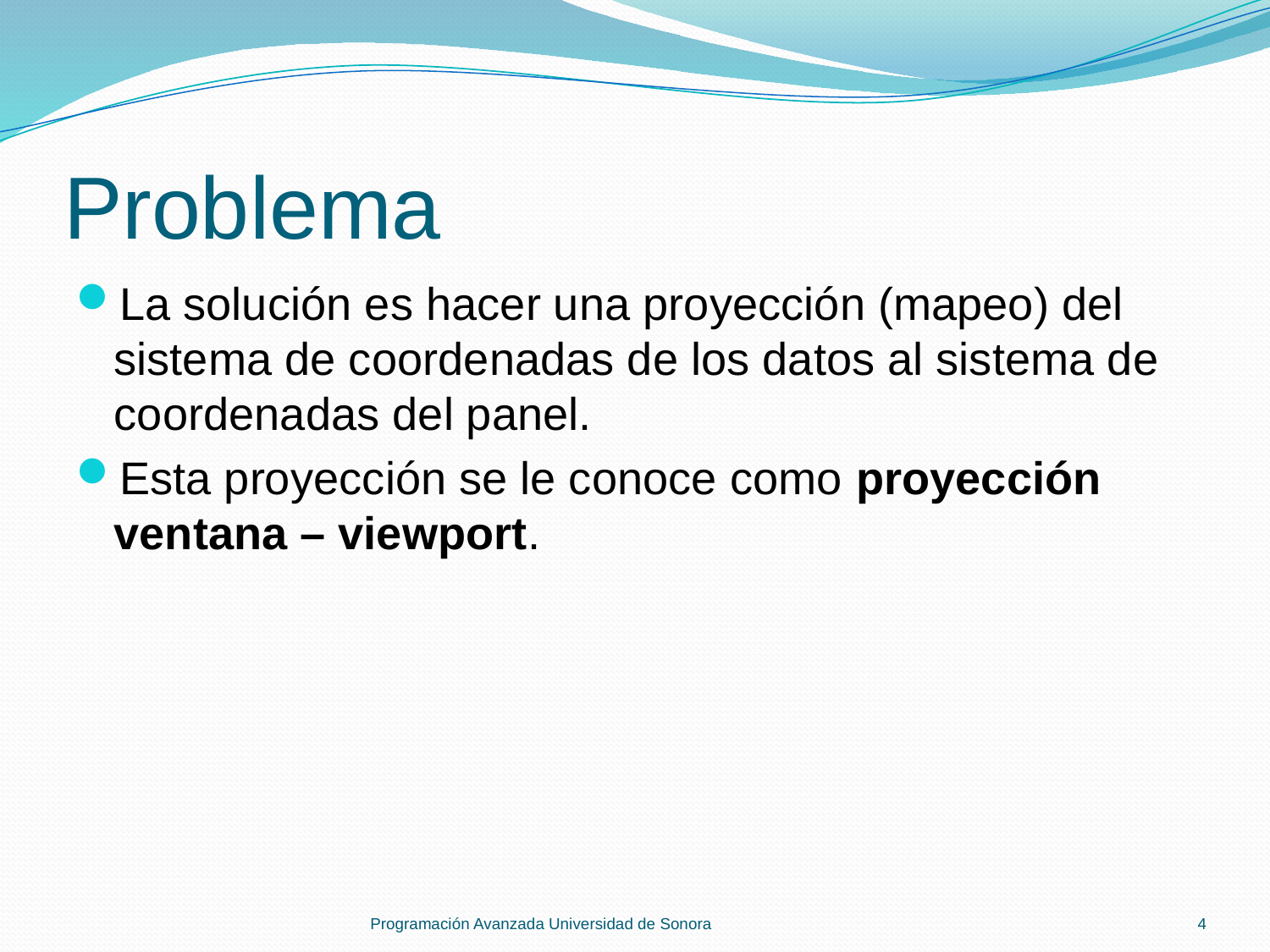

# Problema
La solución es hacer una proyección (mapeo) del sistema de coordenadas de los datos al sistema de coordenadas del panel.
Esta proyección se le conoce como proyección ventana – viewport.

Programación Avanzada Universidad de Sonora
4